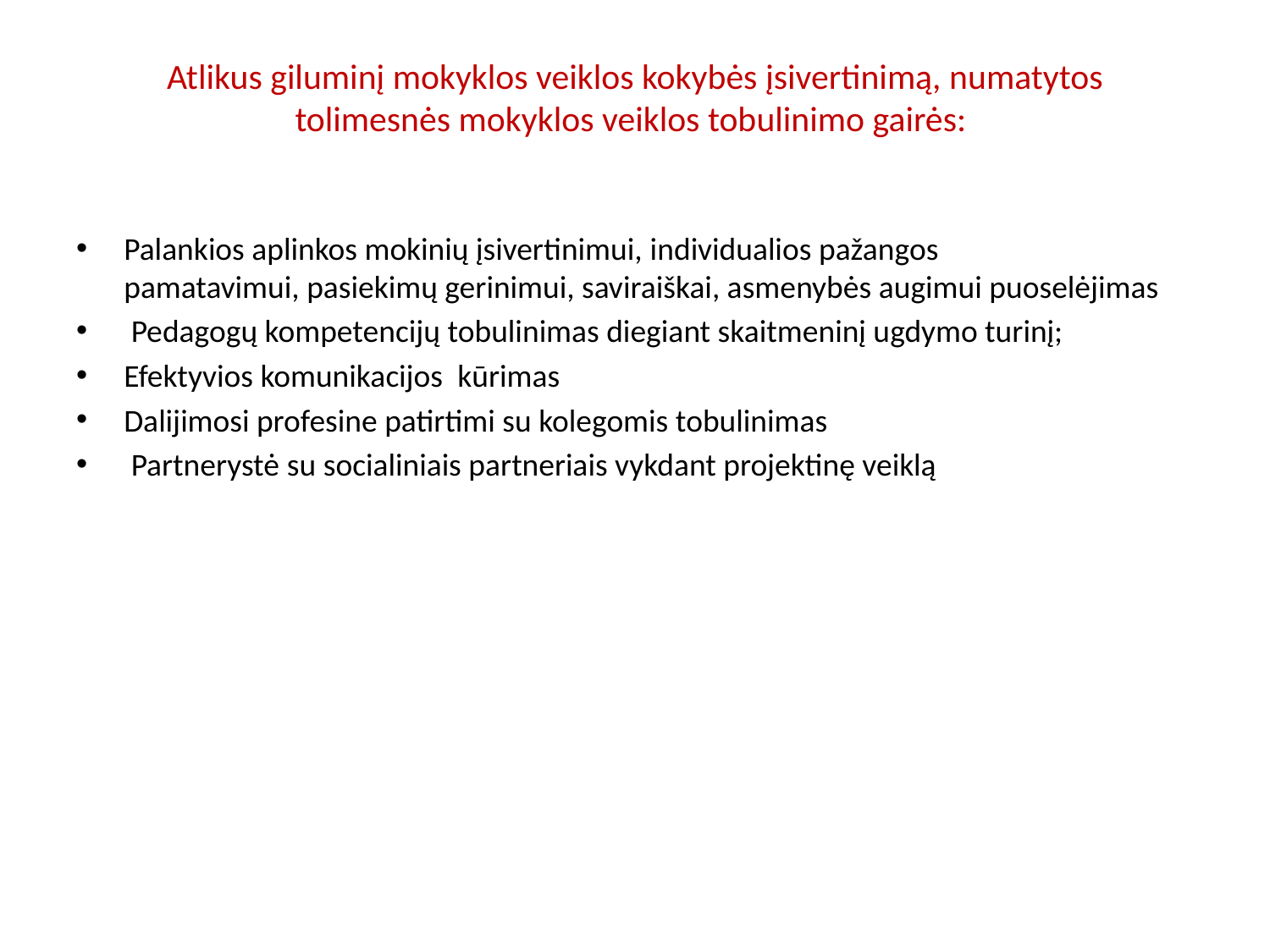

# Atlikus giluminį mokyklos veiklos kokybės įsivertinimą, numatytos tolimesnės mokyklos veiklos tobulinimo gairės:
Palankios aplinkos mokinių įsivertinimui, individualios pažangos pamatavimui, pasiekimų gerinimui, saviraiškai, asmenybės augimui puoselėjimas
 Pedagogų kompetencijų tobulinimas diegiant skaitmeninį ugdymo turinį;
Efektyvios komunikacijos  kūrimas
Dalijimosi profesine patirtimi su kolegomis tobulinimas
 Partnerystė su socialiniais partneriais vykdant projektinę veiklą